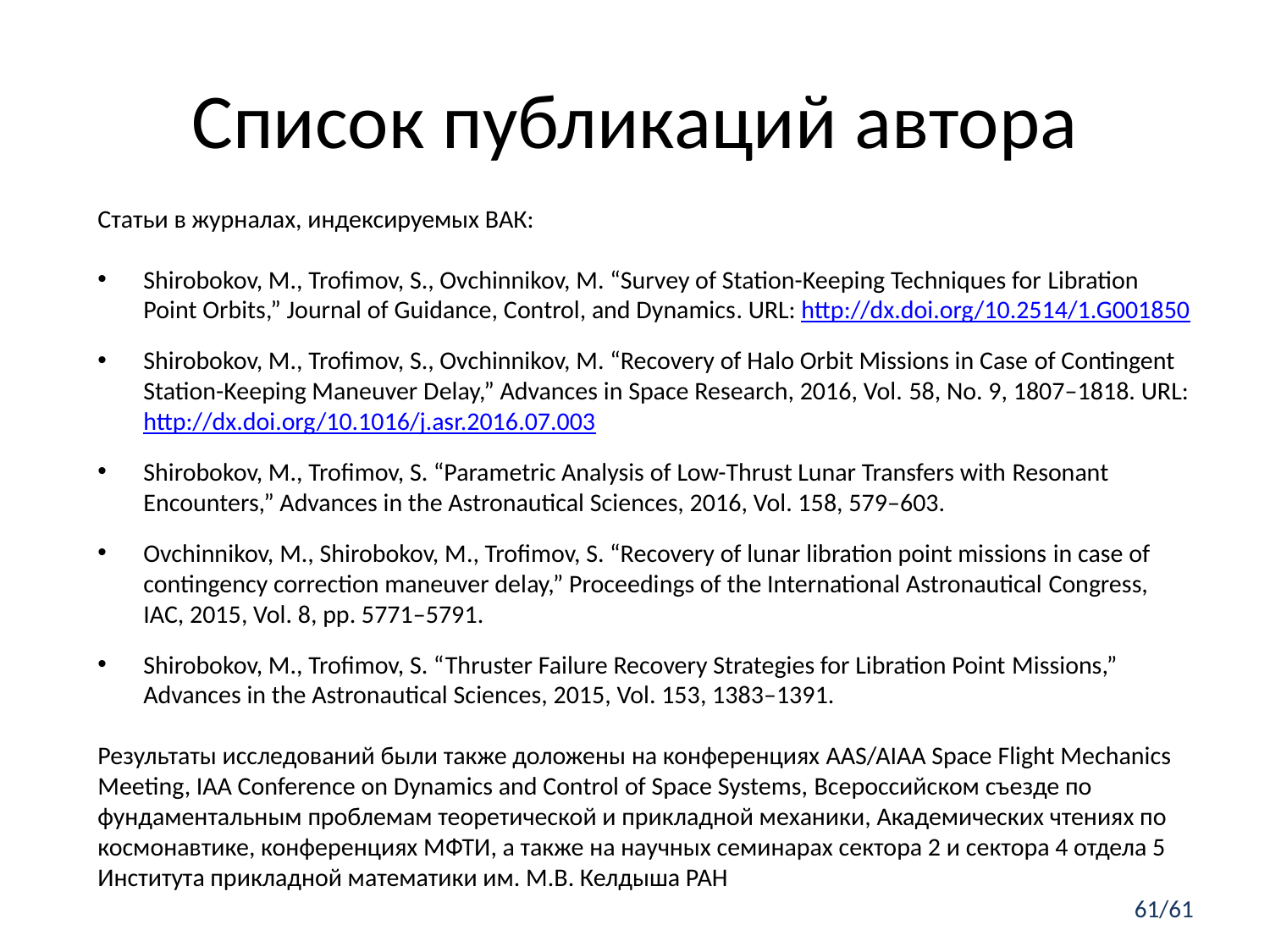

# Список публикаций автора
Статьи в журналах, индексируемых ВАК:
Shirobokov, M., Trofimov, S., Ovchinnikov, M. “Survey of Station-Keeping Techniques for Libration Point Orbits,” Journal of Guidance, Control, and Dynamics. URL: http://dx.doi.org/10.2514/1.G001850
Shirobokov, M., Trofimov, S., Ovchinnikov, M. “Recovery of Halo Orbit Missions in Case of Contingent Station-Keeping Maneuver Delay,” Advances in Space Research, 2016, Vol. 58, No. 9, 1807–1818. URL: http://dx.doi.org/10.1016/j.asr.2016.07.003
Shirobokov, M., Trofimov, S. “Parametric Analysis of Low-Thrust Lunar Transfers with Resonant Encounters,” Advances in the Astronautical Sciences, 2016, Vol. 158, 579–603.
Ovchinnikov, M., Shirobokov, M., Trofimov, S. “Recovery of lunar libration point missions in case of contingency correction maneuver delay,” Proceedings of the International Astronautical Congress, IAC, 2015, Vol. 8, pp. 5771–5791.
Shirobokov, M., Trofimov, S. “Thruster Failure Recovery Strategies for Libration Point Missions,” Advances in the Astronautical Sciences, 2015, Vol. 153, 1383–1391.
Результаты исследований были также доложены на конференциях AAS/AIAA Space Flight Mechanics Meeting, IAA Conference on Dynamics and Control of Space Systems, Всероссийском съезде по фундаментальным проблемам теоретической и прикладной механики, Академических чтениях по космонавтике, конференциях МФТИ, а также на научных семинарах сектора 2 и сектора 4 отдела 5 Института прикладной математики им. М.В. Келдыша РАН
61/61